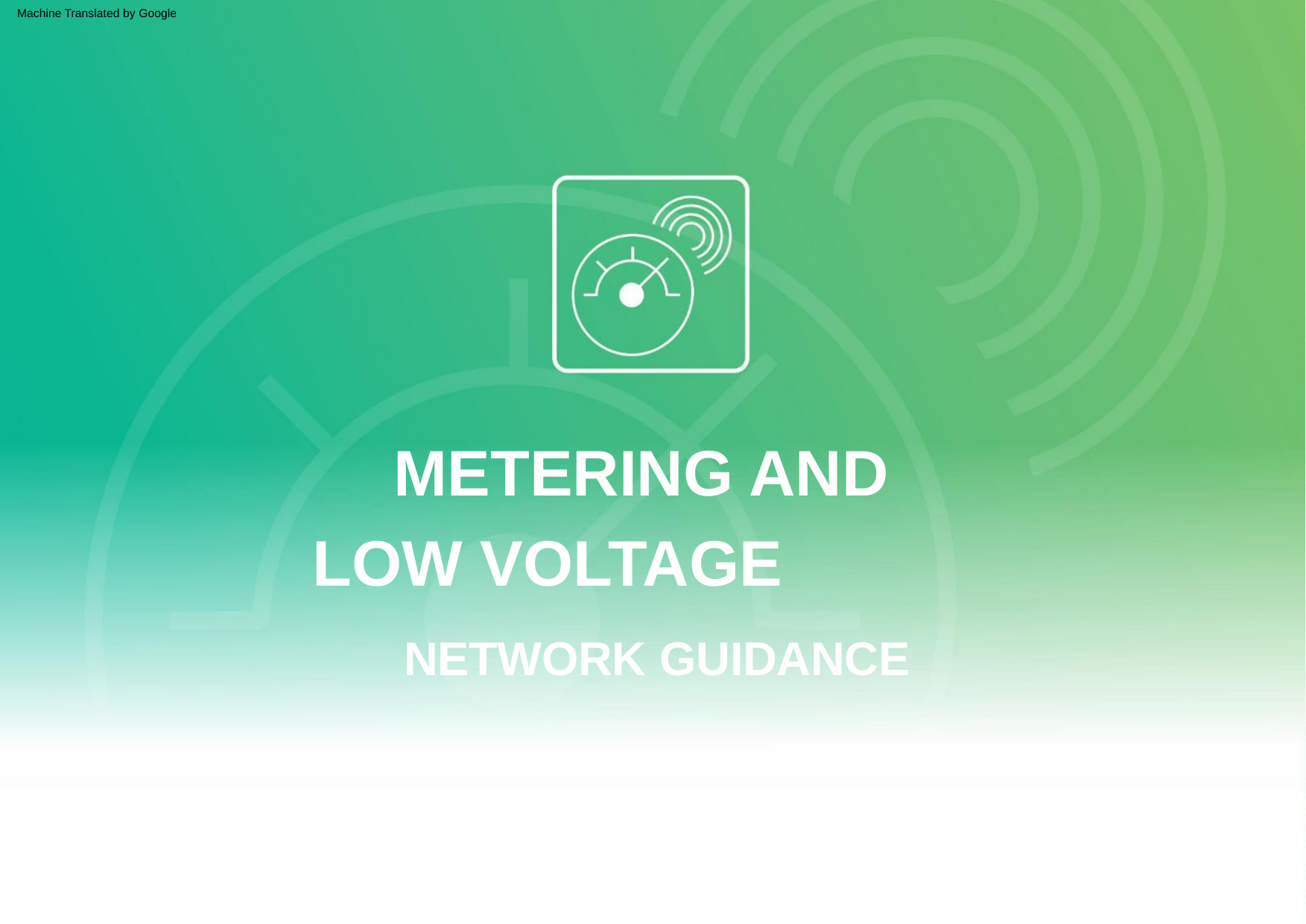

Machine Translated by Google
METERING AND
LOW VOLTAGE
NETWORK GUIDANCE